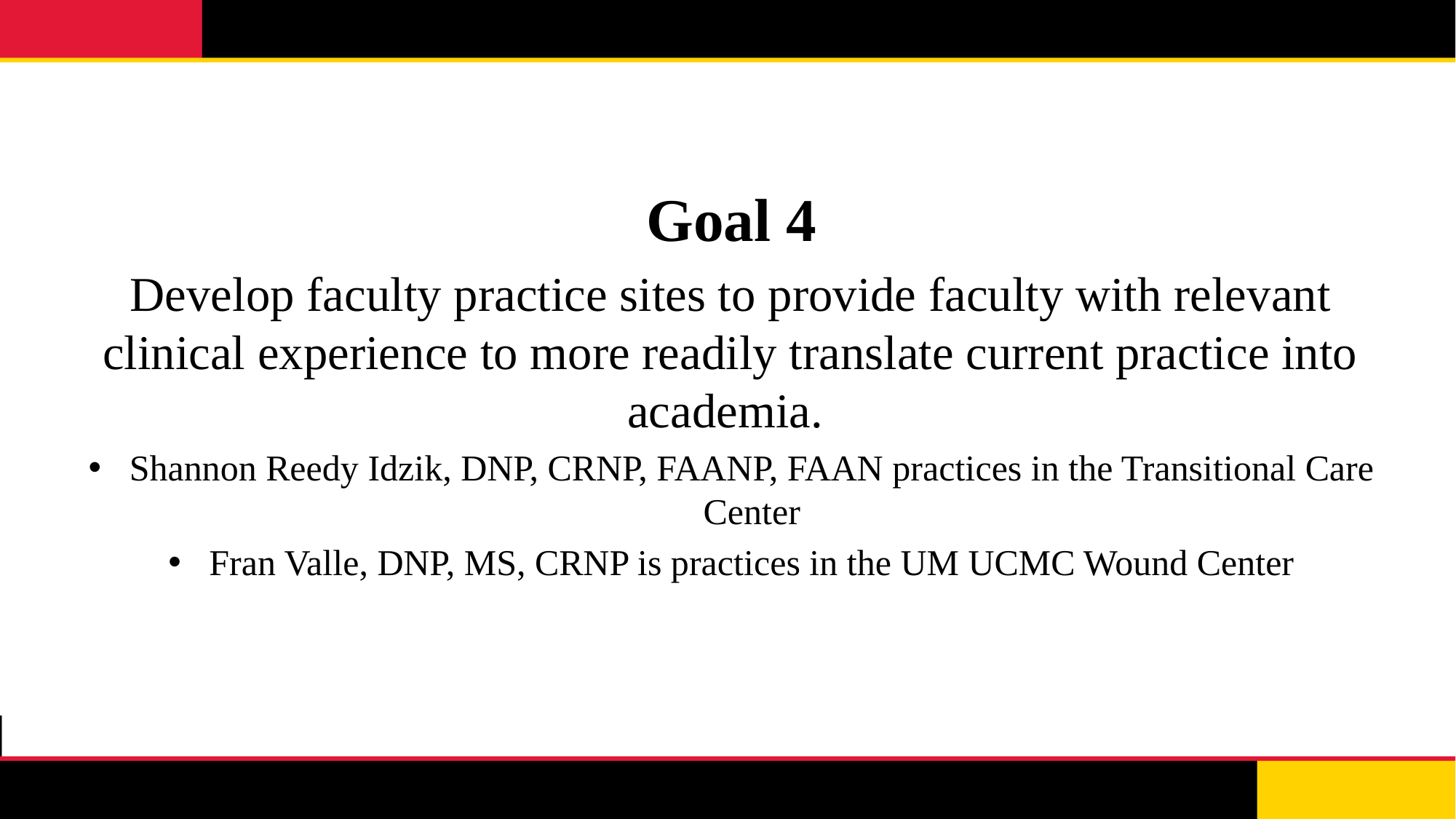

Goal 4
Develop faculty practice sites to provide faculty with relevant clinical experience to more readily translate current practice into academia.
Shannon Reedy Idzik, DNP, CRNP, FAANP, FAAN practices in the Transitional Care Center
Fran Valle, DNP, MS, CRNP is practices in the UM UCMC Wound Center